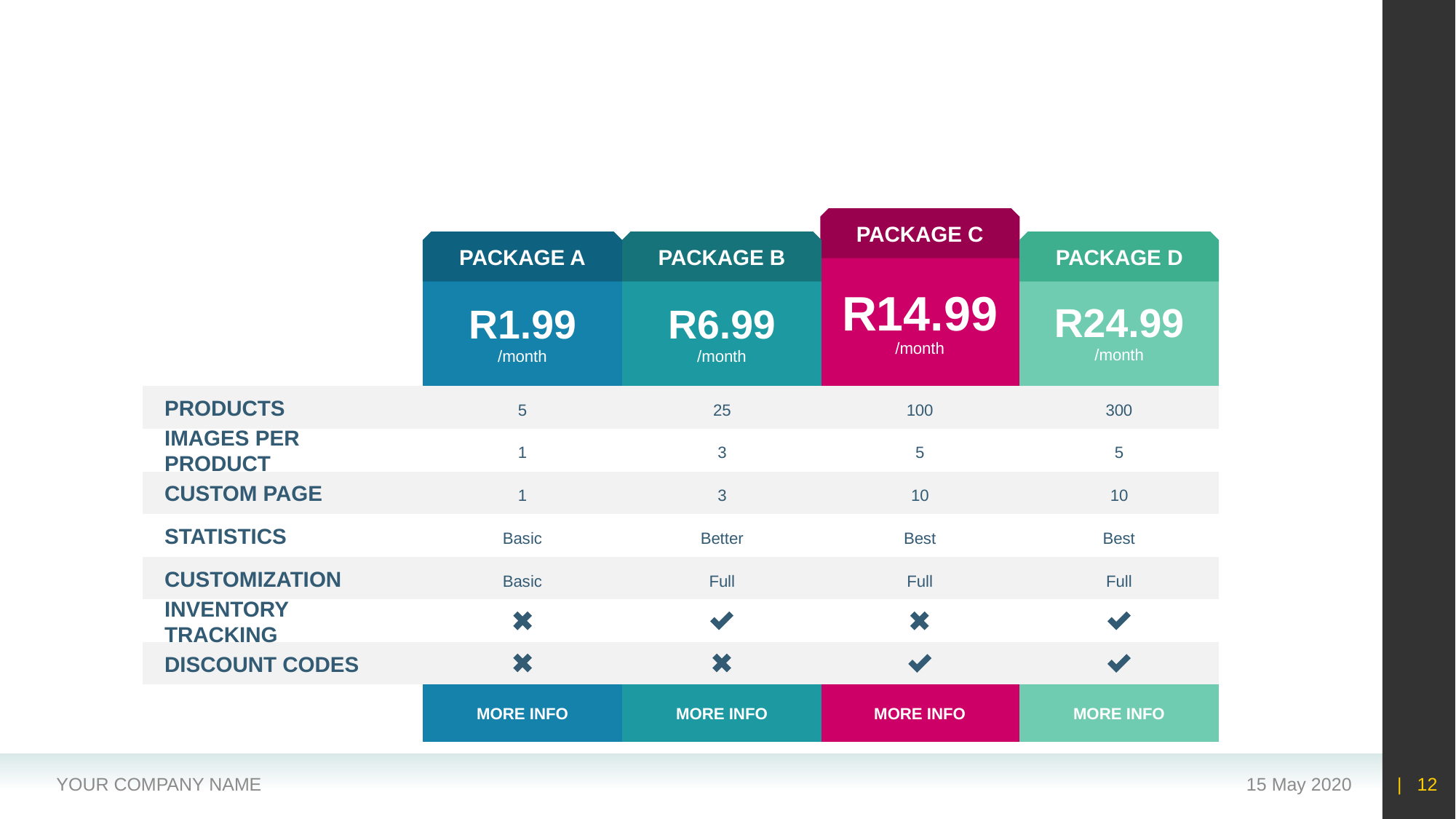

#

PACKAGE C

PACKAGE D
PACKAGE A
PACKAGE B

R14.99

R24.99
R1.99
R6.99
/month
/month
/month
/month

PRODUCTS
5
25
100
300

IMAGES PER PRODUCT
1
3
5
5

CUSTOM PAGE
1
3
10
10

STATISTICS
Basic
Better
Best
Best

CUSTOMIZATION
Basic
Full
Full
Full

INVENTORY TRACKING

DISCOUNT CODES

MORE INFO
MORE INFO
MORE INFO
MORE INFO
YOUR COMPANY NAME
15 May 2020
|   12